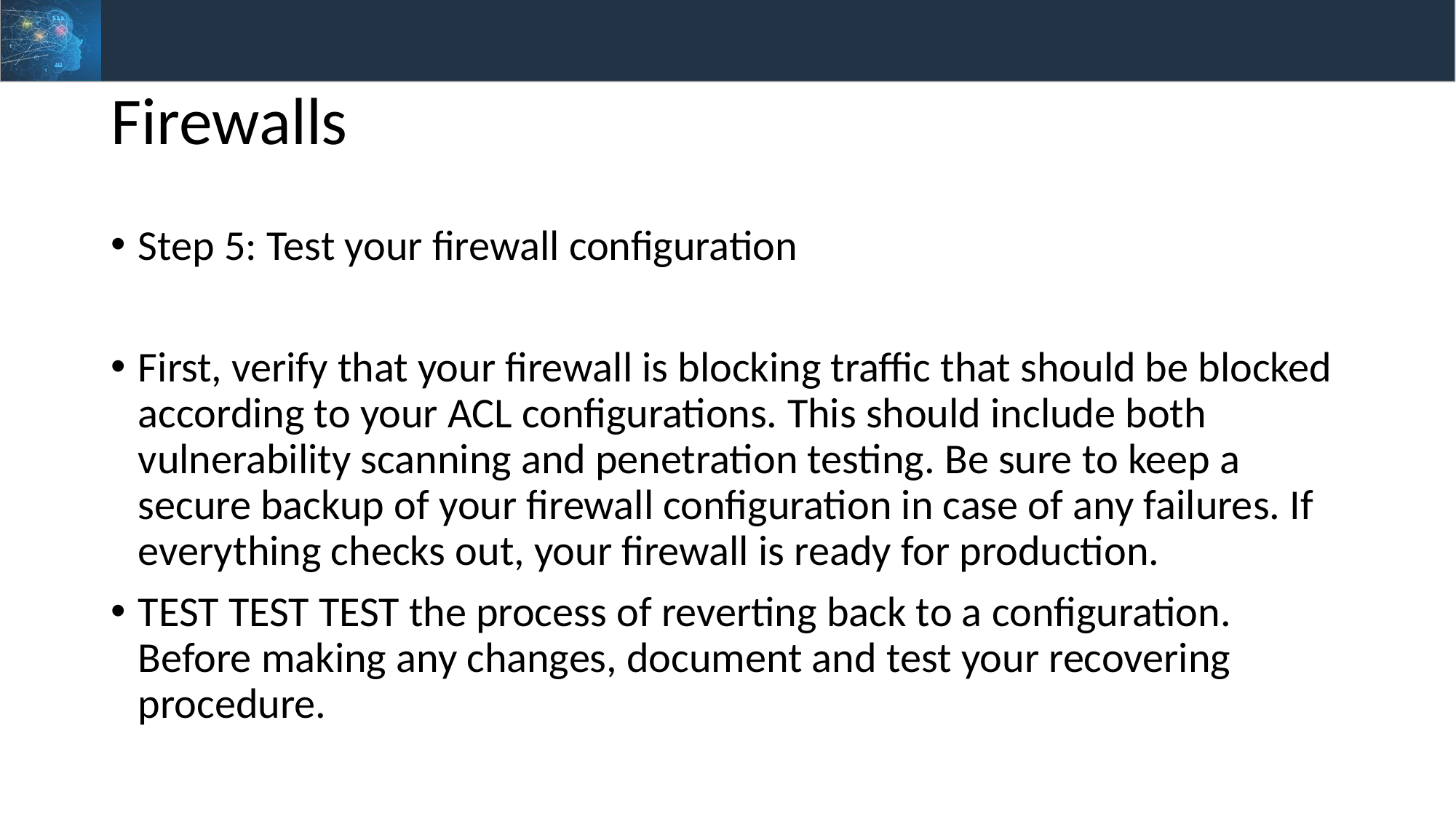

# Firewalls
Step 5: Test your firewall configuration

First, verify that your firewall is blocking traffic that should be blocked according to your ACL configurations. This should include both vulnerability scanning and penetration testing. Be sure to keep a secure backup of your firewall configuration in case of any failures. If everything checks out, your firewall is ready for production.
TEST TEST TEST the process of reverting back to a configuration. Before making any changes, document and test your recovering procedure.